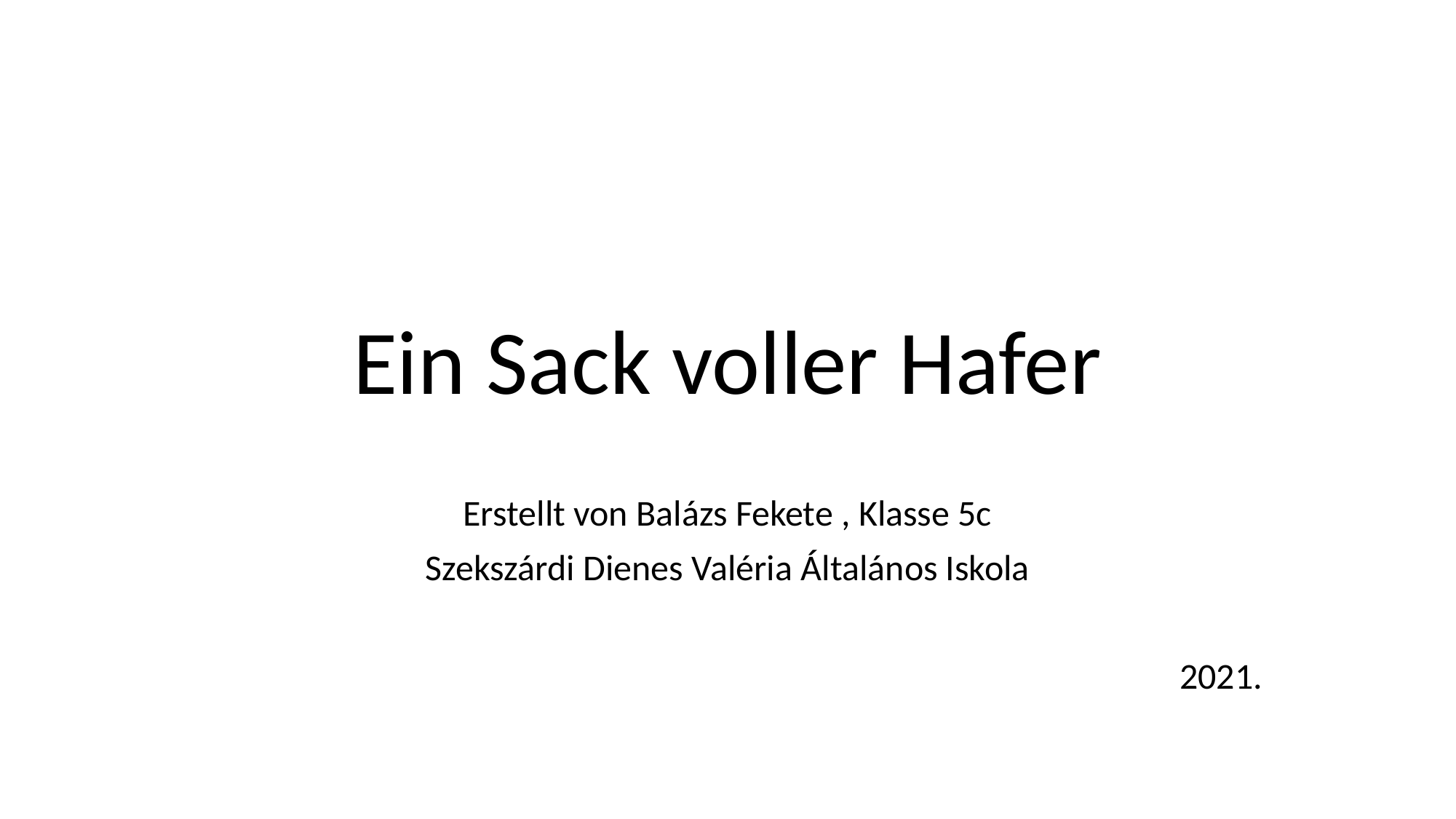

# Ein Sack voller Hafer

Erstellt von Balázs Fekete , Klasse 5c
Szekszárdi Dienes Valéria Általános Iskola

2021.